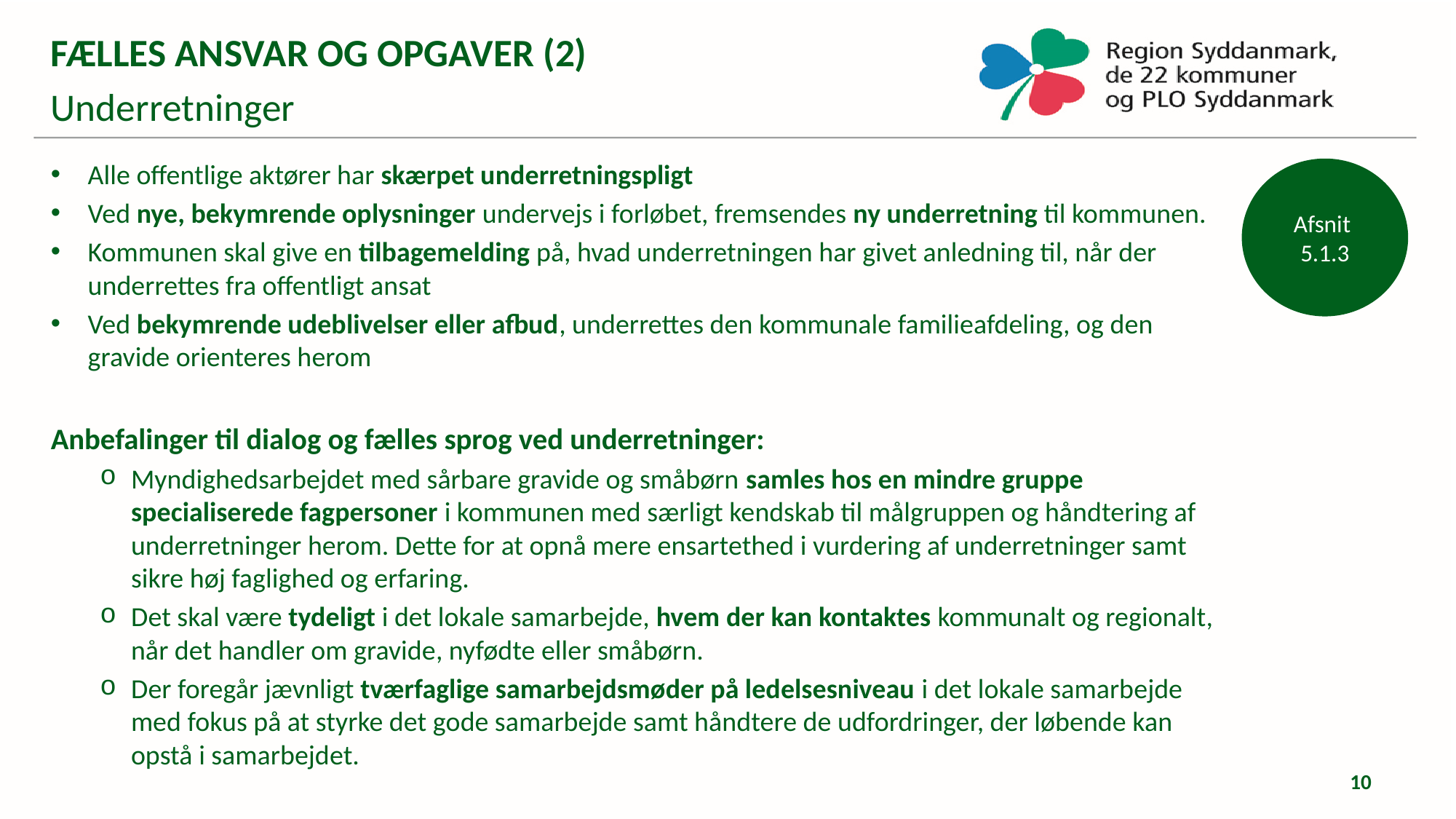

FÆLLES ANSVAR OG OPGAVER (2)
Underretninger
Alle offentlige aktører har skærpet underretningspligt
Ved nye, bekymrende oplysninger undervejs i forløbet, fremsendes ny underretning til kommunen.
Kommunen skal give en tilbagemelding på, hvad underretningen har givet anledning til, når der underrettes fra offentligt ansat
Ved bekymrende udeblivelser eller afbud, underrettes den kommunale familieafdeling, og den gravide orienteres herom

Anbefalinger til dialog og fælles sprog ved underretninger:
Myndighedsarbejdet med sårbare gravide og småbørn samles hos en mindre gruppe specialiserede fagpersoner i kommunen med særligt kendskab til målgruppen og håndtering af underretninger herom. Dette for at opnå mere ensartethed i vurdering af underretninger samt sikre høj faglighed og erfaring.
Det skal være tydeligt i det lokale samarbejde, hvem der kan kontaktes kommunalt og regionalt, når det handler om gravide, nyfødte eller småbørn.
Der foregår jævnligt tværfaglige samarbejdsmøder på ledelsesniveau i det lokale samarbejde med fokus på at styrke det gode samarbejde samt håndtere de udfordringer, der løbende kan opstå i samarbejdet.

Afsnit
5.1.3
10